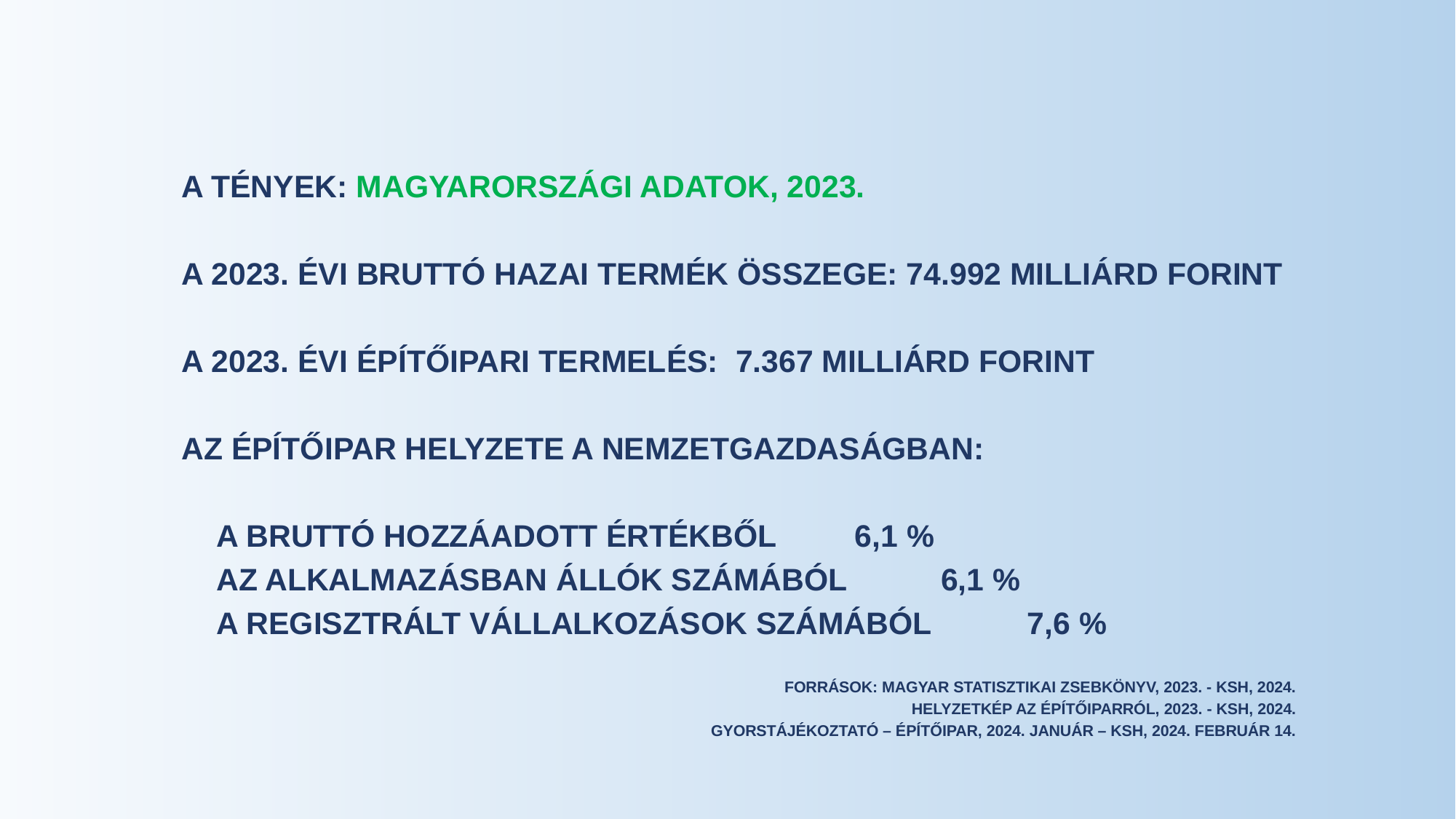

A TÉNYEK: MAGYARORSZÁGI ADATOK, 2023.

A 2023. ÉVI BRUTTÓ HAZAI TERMÉK ÖSSZEGE: 74.992 MILLIÁRD FORINT

A 2023. ÉVI ÉPÍTŐIPARI TERMELÉS:  7.367 MILLIÁRD FORINT

AZ ÉPÍTŐIPAR HELYZETE A NEMZETGAZDASÁGBAN:

	A BRUTTÓ HOZZÁADOTT ÉRTÉKBŐL 		    6,1 %
	AZ ALKALMAZÁSBAN ÁLLÓK SZÁMÁBÓL 		    6,1 %
	A REGISZTRÁLT VÁLLALKOZÁSOK SZÁMÁBÓL    	    7,6 %

FORRÁSOK: MAGYAR STATISZTIKAI ZSEBKÖNYV, 2023. - KSH, 2024.
	         HELYZETKÉP AZ ÉPÍTŐIPARRÓL, 2023. - KSH, 2024.
GYORSTÁJÉKOZTATÓ – ÉPÍTŐIPAR, 2024. JANUÁR – KSH, 2024. FEBRUÁR 14.